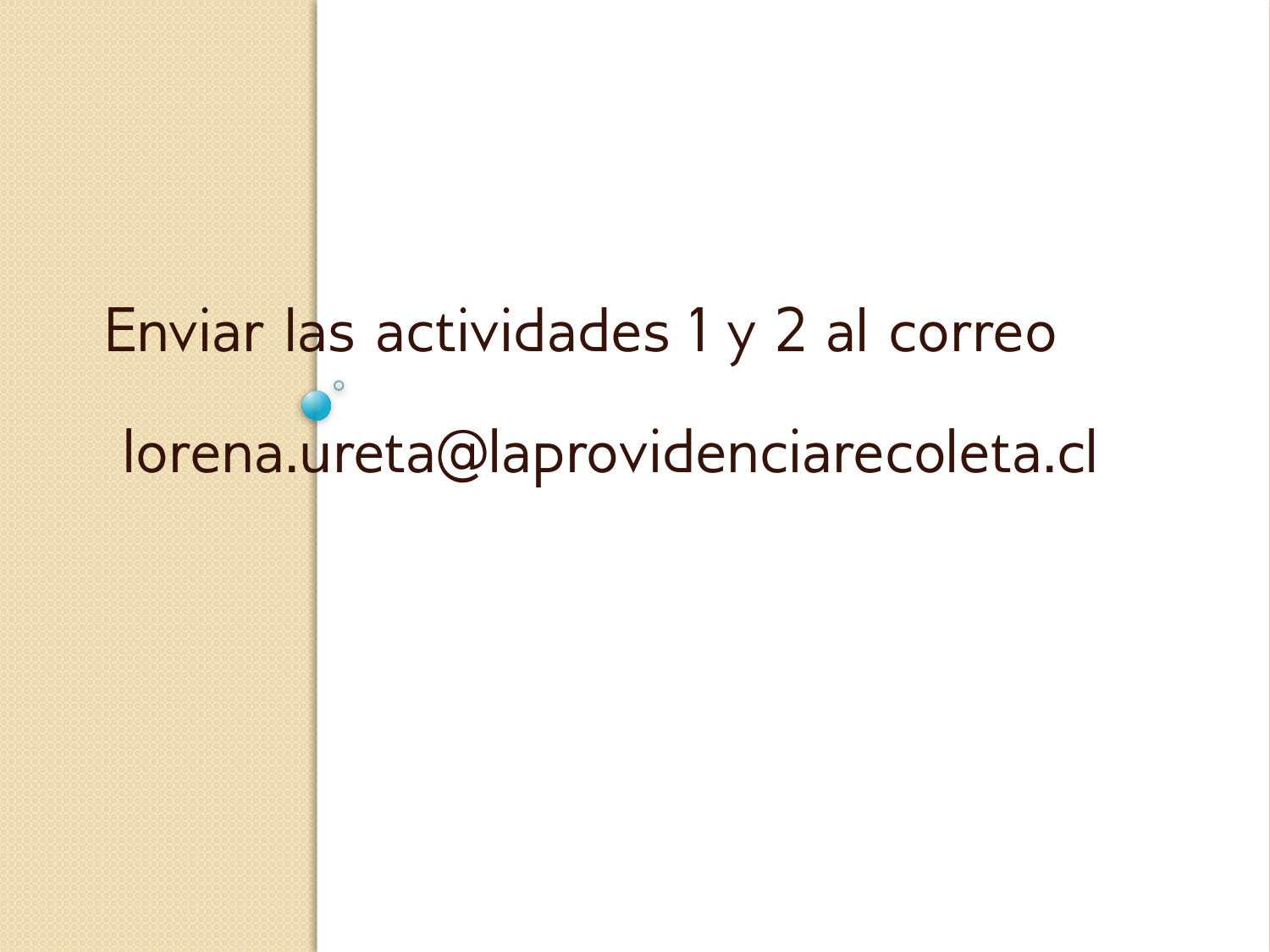

Enviar las actividades 1 y 2 al correo

 lorena.ureta@laprovidenciarecoleta.cl